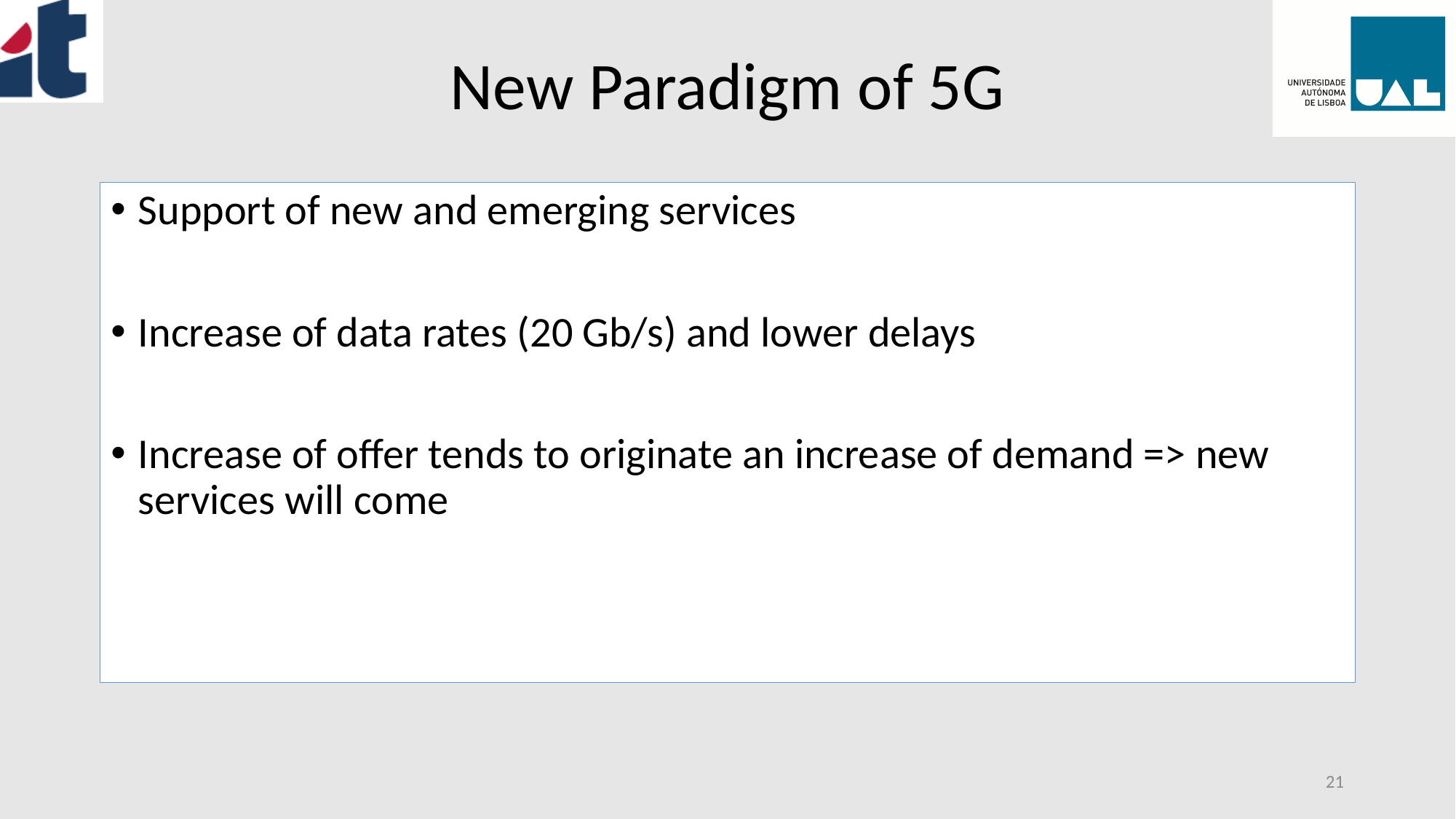

# New Paradigm of 5G
Support of new and emerging services

Increase of data rates (20 Gb/s) and lower delays

Increase of offer tends to originate an increase of demand => new services will come
21